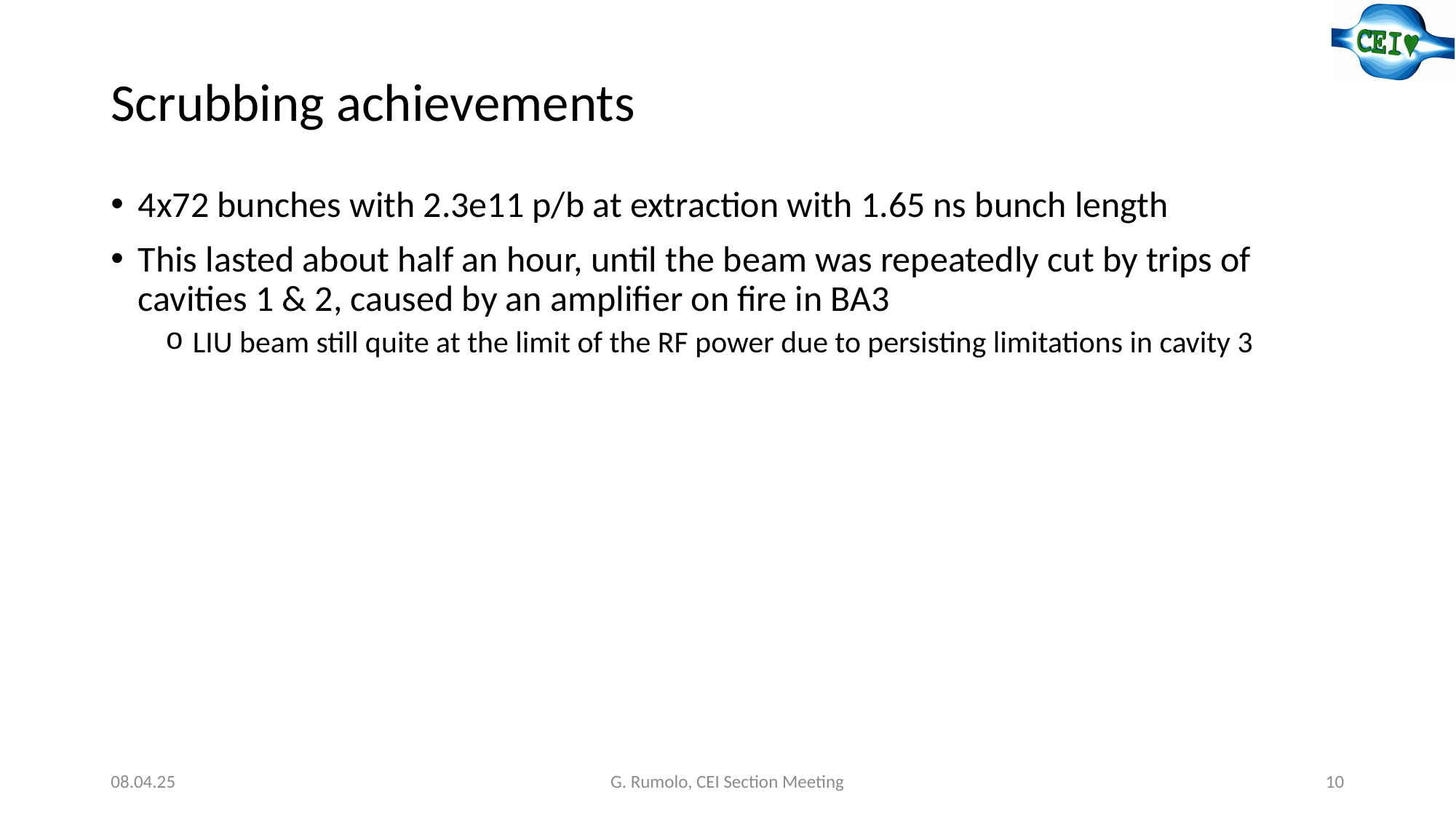

# Scrubbing achievements
4x72 bunches with 2.3e11 p/b at extraction with 1.65 ns bunch length
This lasted about half an hour, until the beam was repeatedly cut by trips of cavities 1 & 2, caused by an amplifier on fire in BA3
LIU beam still quite at the limit of the RF power due to persisting limitations in cavity 3
08.04.25
G. Rumolo, CEI Section Meeting
10